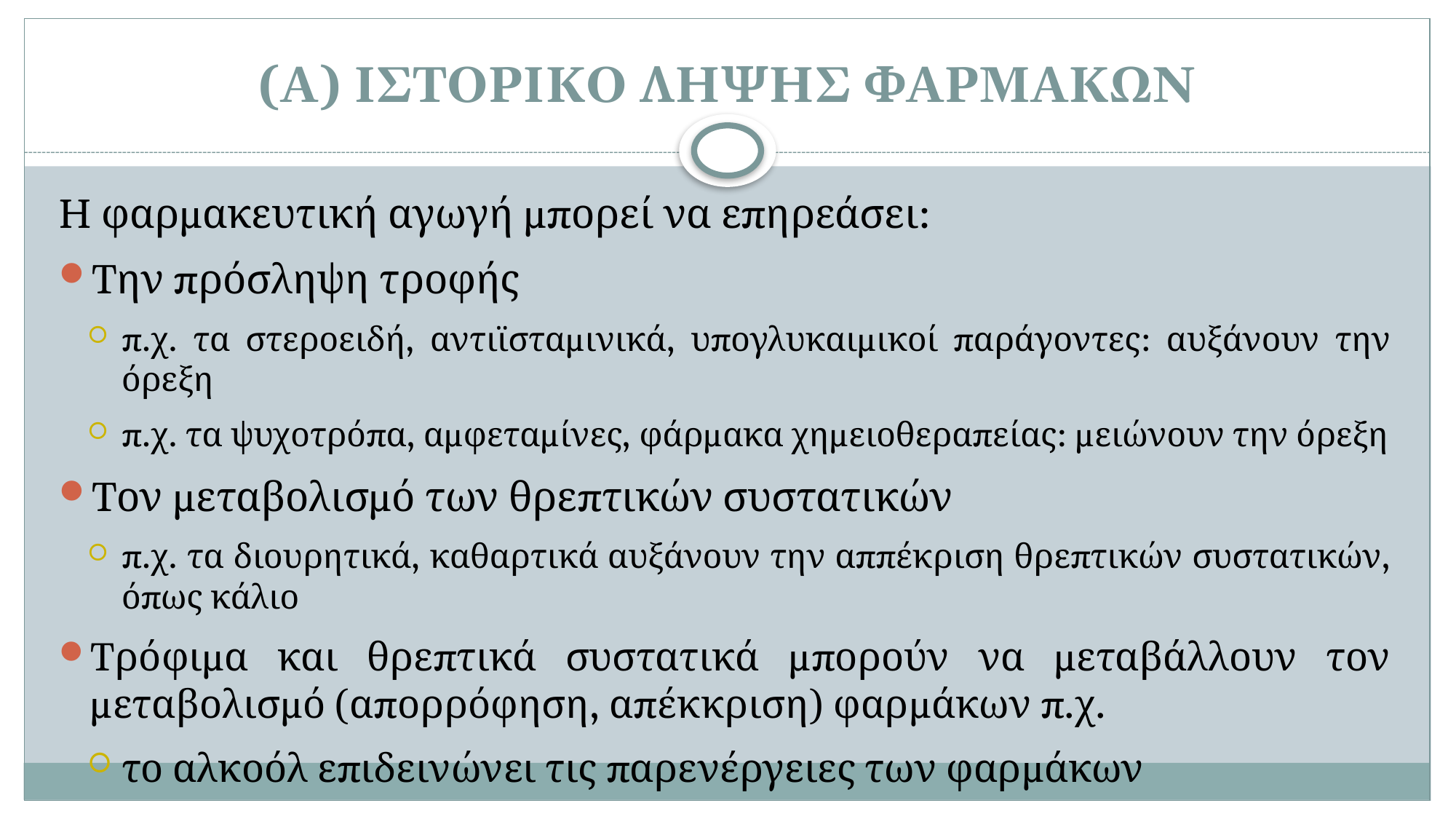

# (Α) ΙΣΤΟΡΙΚΟ ΛΗΨΗΣ ΦΑΡΜΑΚΩΝ
Η φαρμακευτική αγωγή μπορεί να επηρεάσει:
Την πρόσληψη τροφής
π.χ. τα στεροειδή, αντιϊσταμινικά, υπογλυκαιμικοί παράγοντες: αυξάνουν την όρεξη
π.χ. τα ψυχοτρόπα, αμφεταμίνες, φάρμακα χημειοθεραπείας: μειώνουν την όρεξη
Τον μεταβολισμό των θρεπτικών συστατικών
π.χ. τα διουρητικά, καθαρτικά αυξάνουν την αππέκριση θρεπτικών συστατικών, όπως κάλιο
Τρόφιμα και θρεπτικά συστατικά μπορούν να μεταβάλλουν τον μεταβολισμό (απορρόφηση, απέκκριση) φαρμάκων π.χ.
το αλκοόλ επιδεινώνει τις παρενέργειες των φαρμάκων